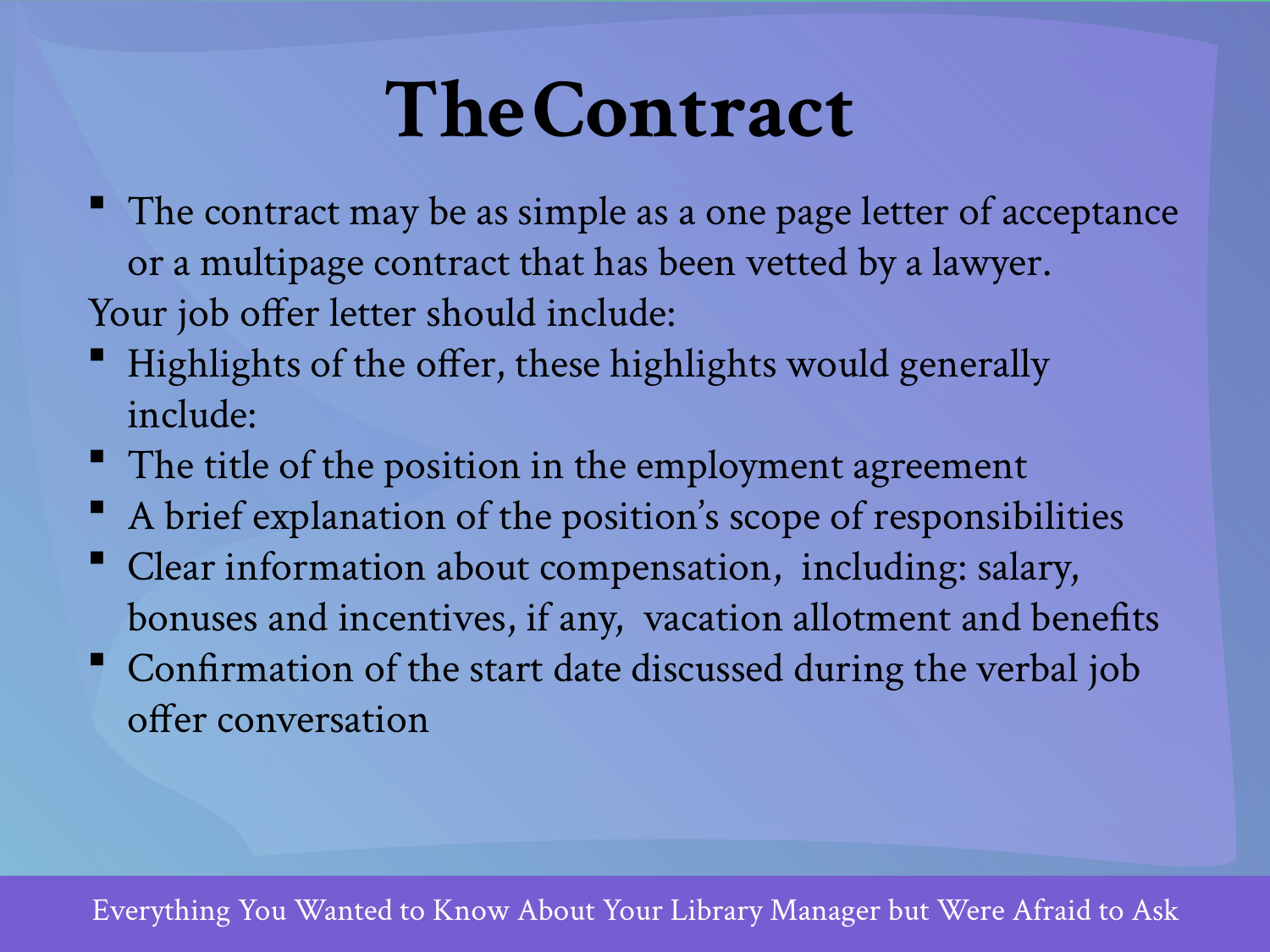

The Contract
The contract may be as simple as a one page letter of acceptance or a multipage contract that has been vetted by a lawyer.
Your job offer letter should include:
Highlights of the offer, these highlights would generally include:
The title of the position in the employment agreement
A brief explanation of the position’s scope of responsibilities
Clear information about compensation,  including: salary, bonuses and incentives, if any,  vacation allotment and benefits
Confirmation of the start date discussed during the verbal job offer conversation

Everything You Wanted to Know About Your Library Manager but Were Afraid to Ask